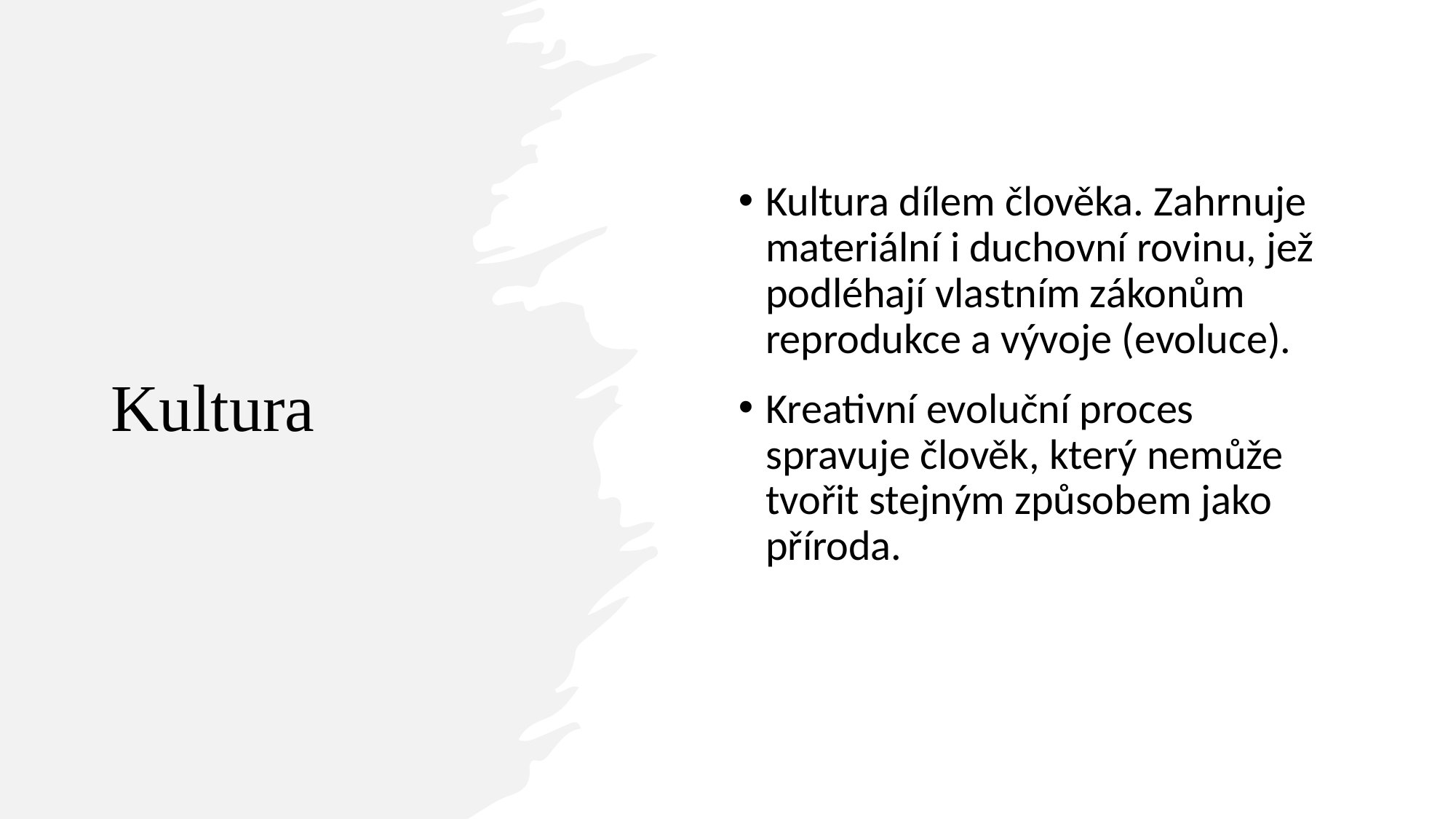

# Kultura
Kultura dílem člověka. Zahrnuje materiální i duchovní rovinu, jež podléhají vlastním zákonům reprodukce a vývoje (evoluce).
Kreativní evoluční proces  spravuje člověk, který nemůže tvořit stejným způsobem jako příroda.